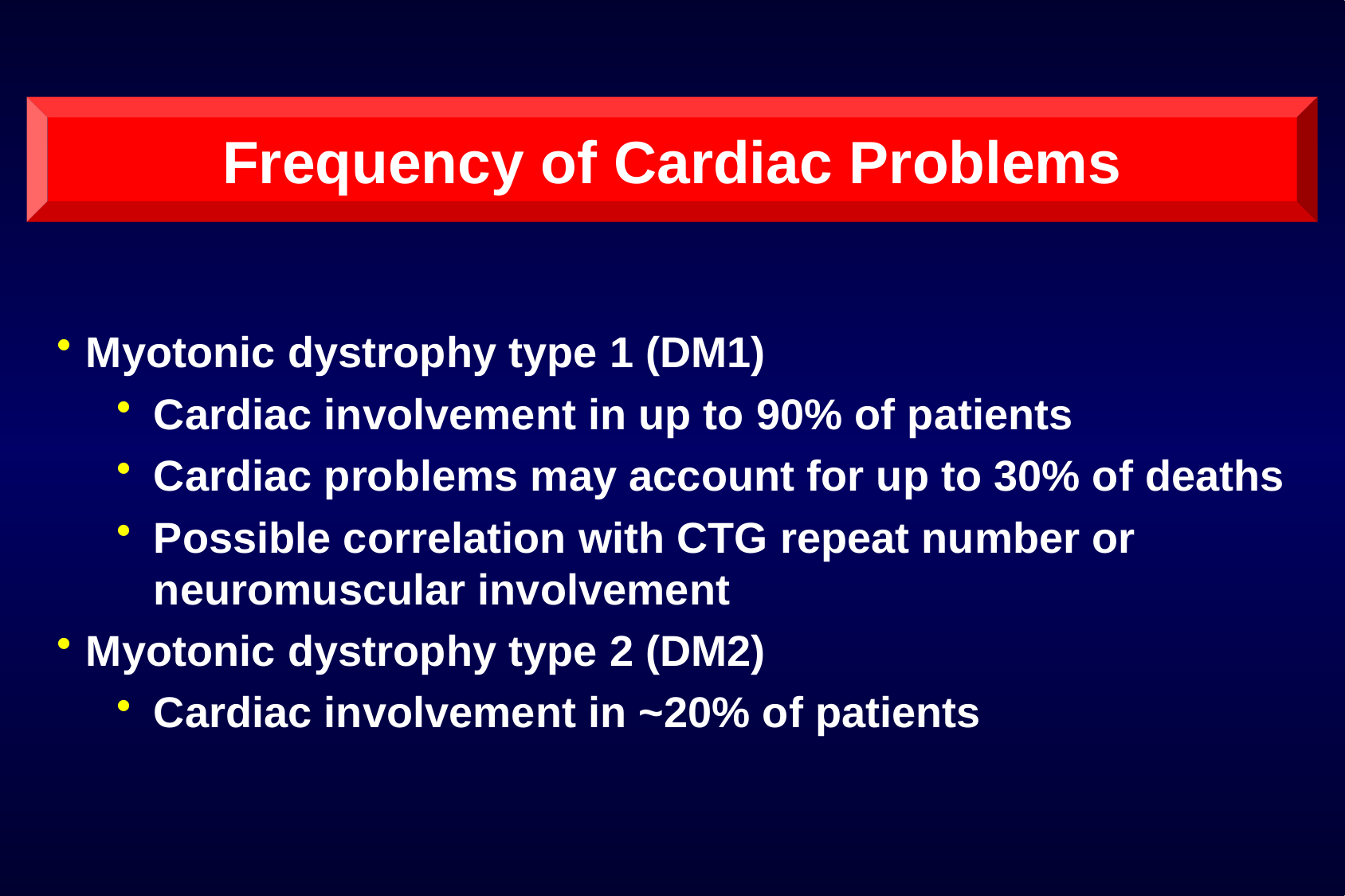

Frequency of Cardiac Problems
Myotonic dystrophy type 1 (DM1)
Cardiac involvement in up to 90% of patients
Cardiac problems may account for up to 30% of deaths
Possible correlation with CTG repeat number or neuromuscular involvement
Myotonic dystrophy type 2 (DM2)
Cardiac involvement in ~20% of patients